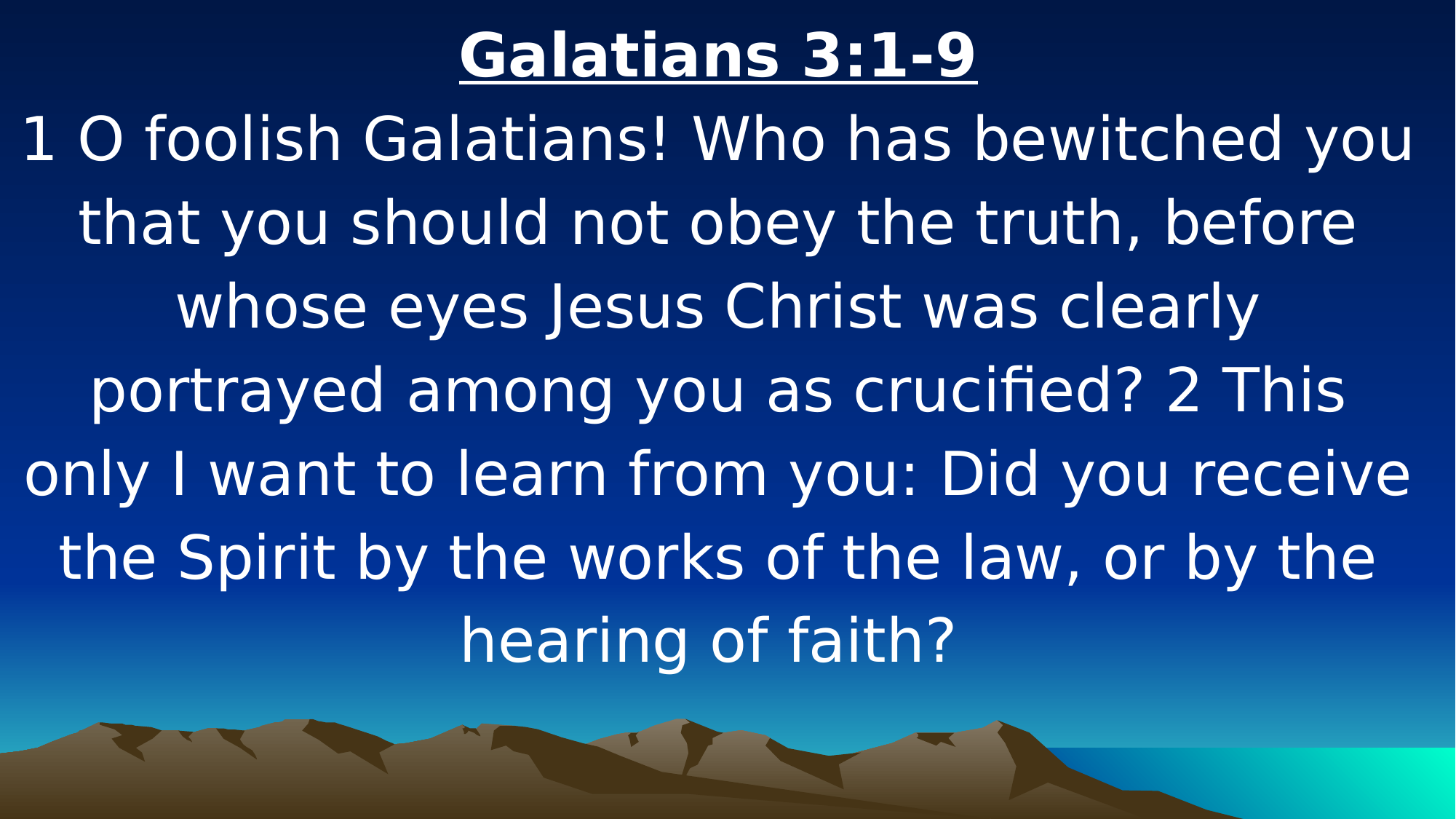

Galatians 3:1-9
1 O foolish Galatians! Who has bewitched you that you should not obey the truth, before whose eyes Jesus Christ was clearly portrayed among you as crucified? 2 This only I want to learn from you: Did you receive the Spirit by the works of the law, or by the hearing of faith?